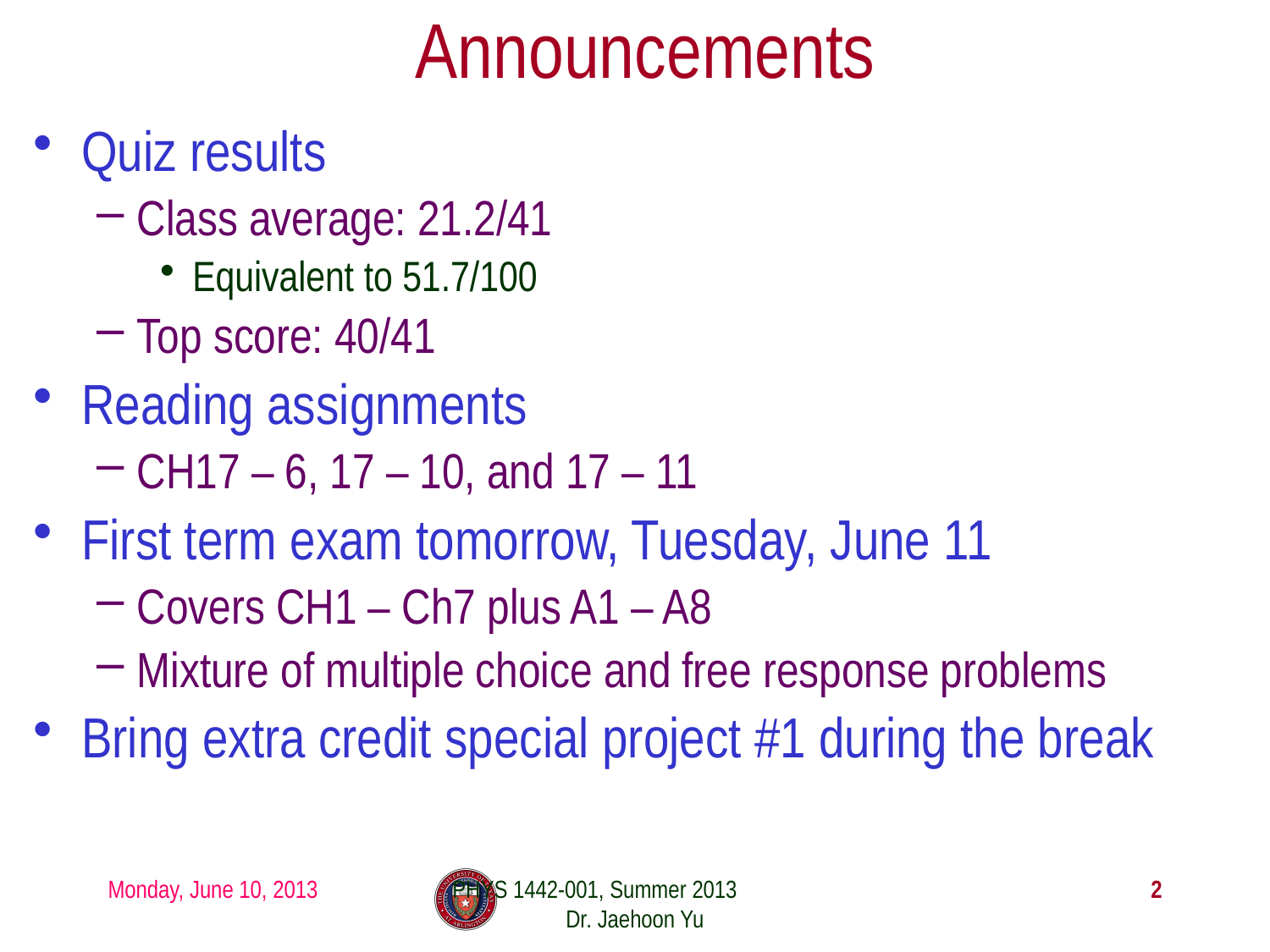

# Announcements
Quiz results
Class average: 21.2/41
Equivalent to 51.7/100
Top score: 40/41
Reading assignments
CH17 – 6, 17 – 10, and 17 – 11
First term exam tomorrow, Tuesday, June 11
Covers CH1 – Ch7 plus A1 – A8
Mixture of multiple choice and free response problems
Bring extra credit special project #1 during the break
Monday, June 10, 2013
PHYS 1442-001, Summer 2013               Dr. Jaehoon Yu
2